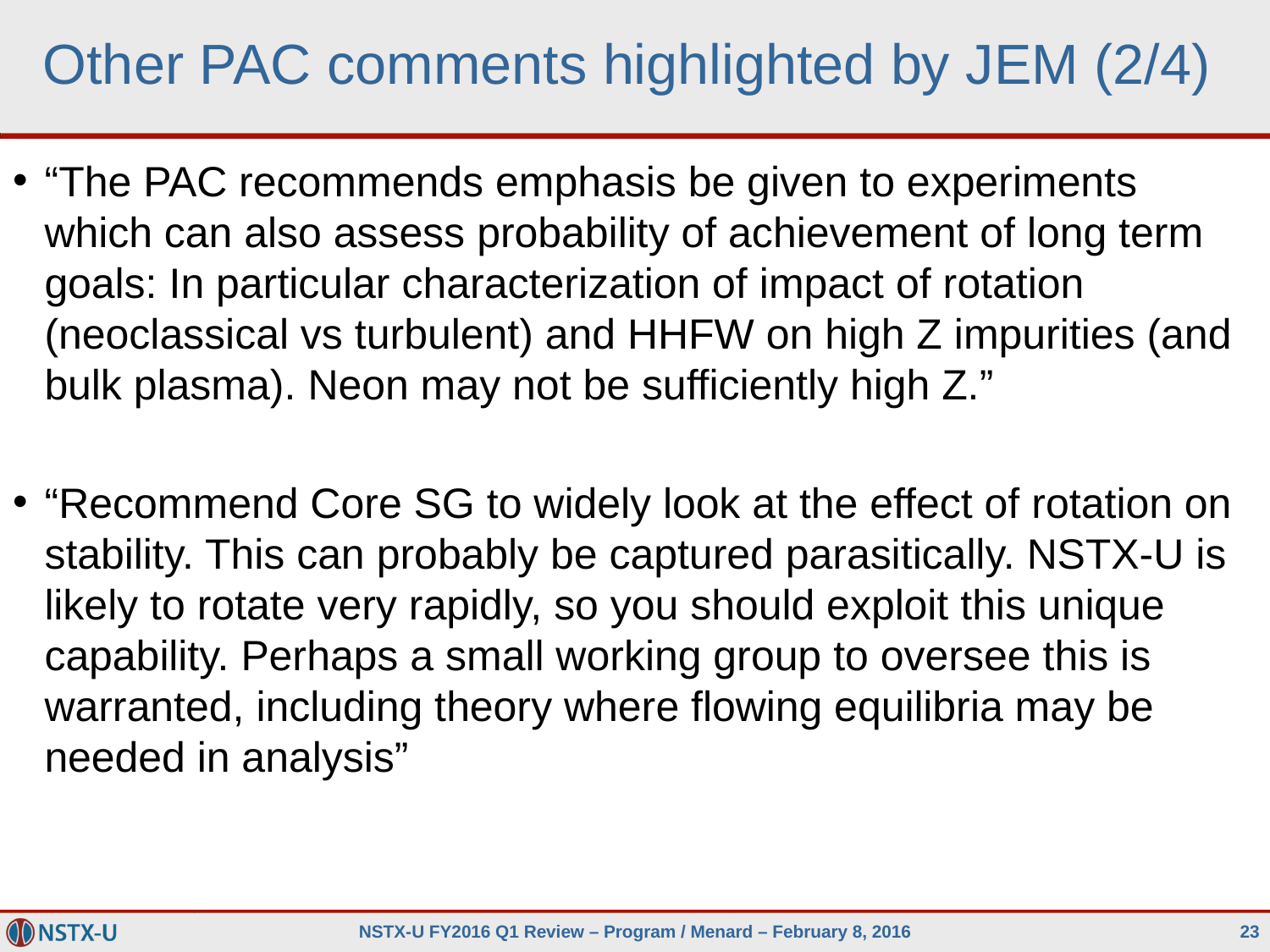

# Other PAC comments highlighted by JEM (2/4)
“The PAC recommends emphasis be given to experiments which can also assess probability of achievement of long term goals: In particular characterization of impact of rotation (neoclassical vs turbulent) and HHFW on high Z impurities (and bulk plasma). Neon may not be sufficiently high Z.”

“Recommend Core SG to widely look at the effect of rotation on stability. This can probably be captured parasitically. NSTX-U is likely to rotate very rapidly, so you should exploit this unique capability. Perhaps a small working group to oversee this is warranted, including theory where flowing equilibria may be needed in analysis”